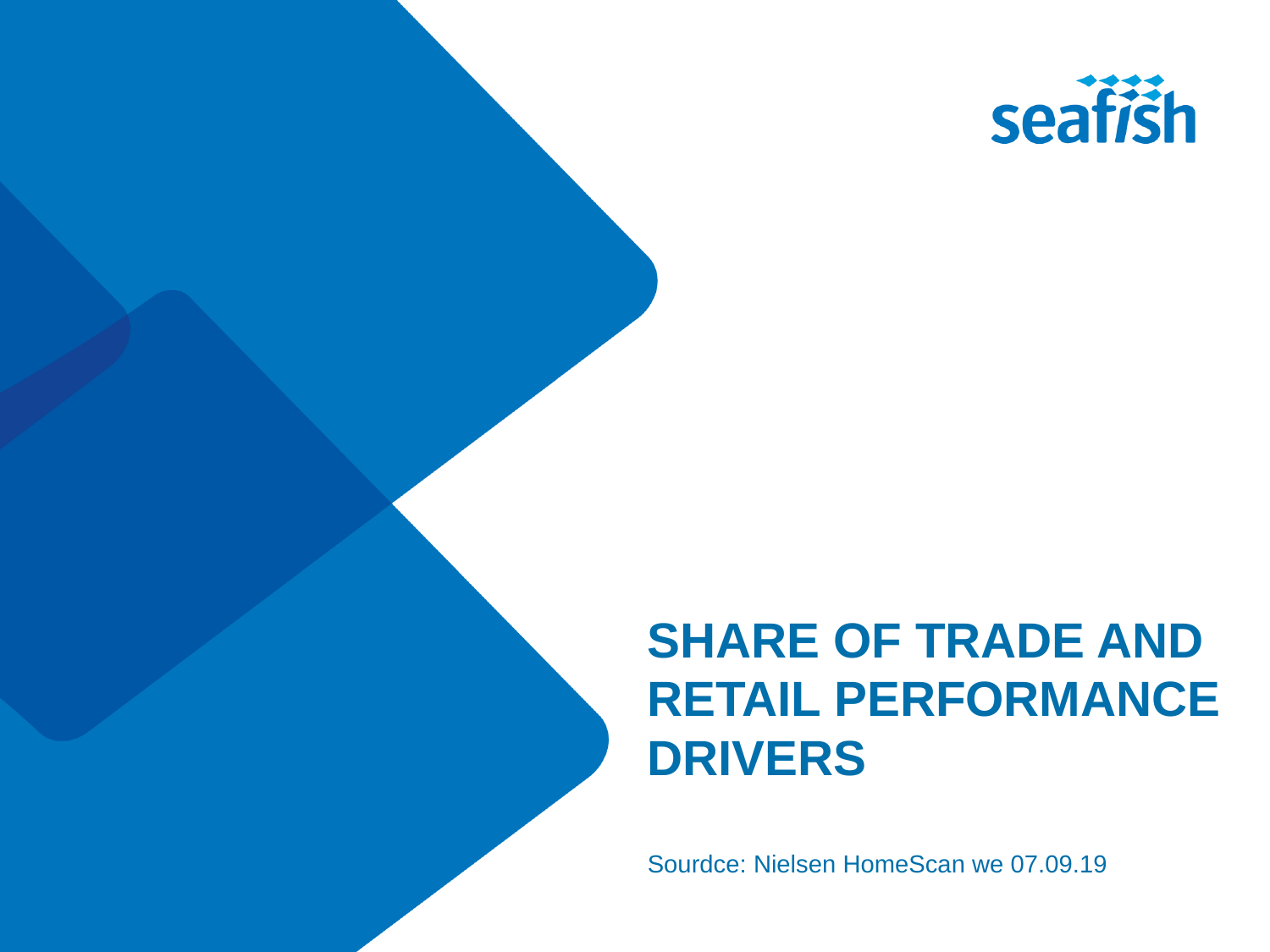

SHARE OF TRADE AND RETAIL PERFORMANCE DRIVERS
Sourdce: Nielsen HomeScan we 07.09.19